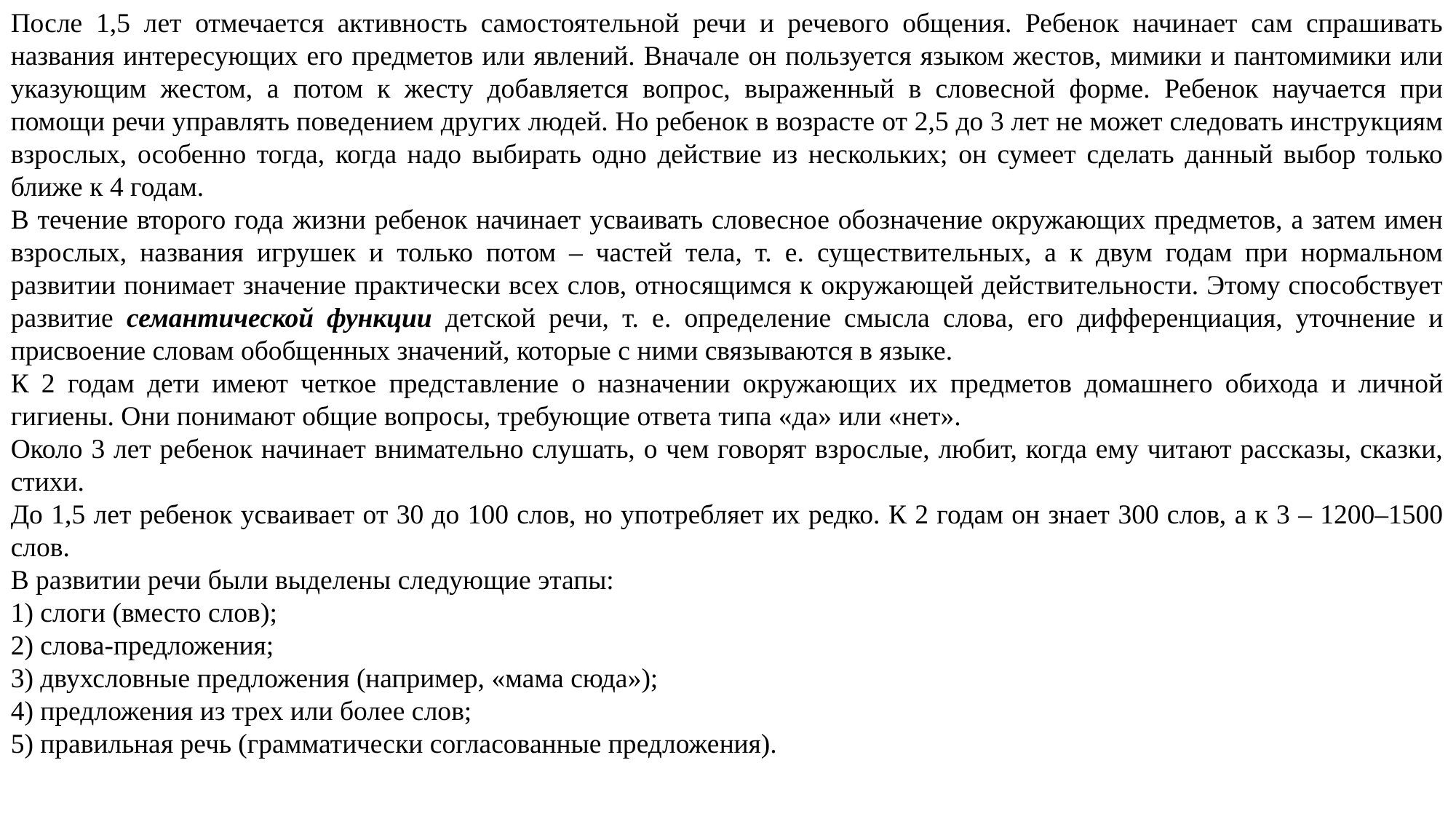

После 1,5 лет отмечается активность самостоятельной речи и речевого общения. Ребенок начинает сам спрашивать названия интересующих его предметов или явлений. Вначале он пользуется языком жестов, мимики и пантомимики или указующим жестом, а потом к жесту добавляется вопрос, выраженный в словесной форме. Ребенок научается при помощи речи управлять поведением других людей. Но ребенок в возрасте от 2,5 до 3 лет не может следовать инструкциям взрослых, особенно тогда, когда надо выбирать одно действие из нескольких; он сумеет сделать данный выбор только ближе к 4 годам.
В течение второго года жизни ребенок начинает усваивать словесное обозначение окружающих предметов, а затем имен взрослых, названия игрушек и только потом – частей тела, т. е. существительных, а к двум годам при нормальном развитии понимает значение практически всех слов, относящимся к окружающей действительности. Этому способствует развитие семантической функции детской речи, т. е. определение смысла слова, его дифференциация, уточнение и присвоение словам обобщенных значений, которые с ними связываются в языке.
К 2 годам дети имеют четкое представление о назначении окружающих их предметов домашнего обихода и личной гигиены. Они понимают общие вопросы, требующие ответа типа «да» или «нет».
Около 3 лет ребенок начинает внимательно слушать, о чем говорят взрослые, любит, когда ему читают рассказы, сказки, стихи.
До 1,5 лет ребенок усваивает от 30 до 100 слов, но употребляет их редко. К 2 годам он знает 300 слов, а к 3 – 1200–1500 слов.
В развитии речи были выделены следующие этапы:
1) слоги (вместо слов);
2) слова-предложения;
3) двухсловные предложения (например, «мама сюда»);
4) предложения из трех или более слов;
5) правильная речь (грамматически согласованные предложения).